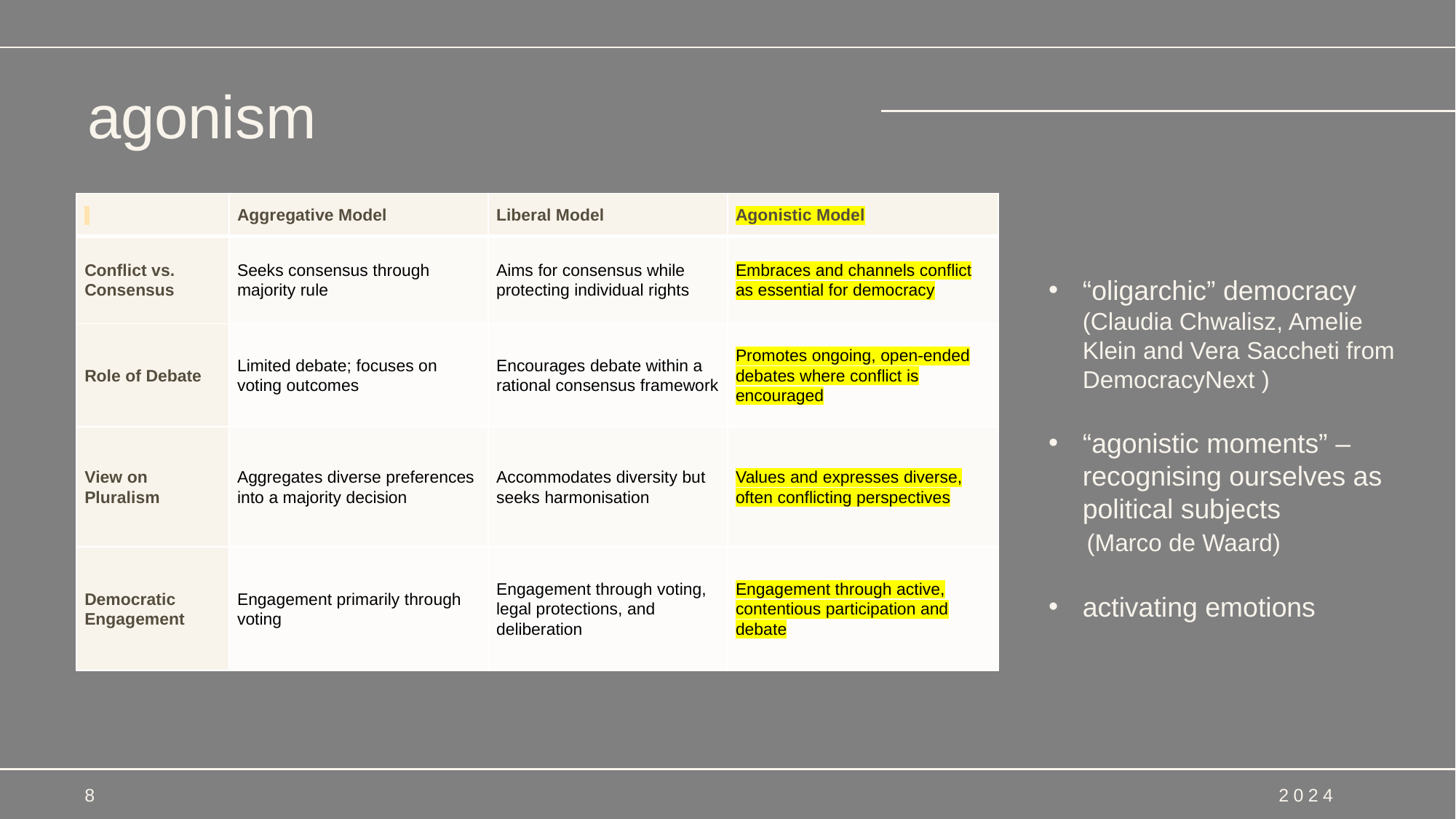

# agonism

|  | Aggregative Model | Liberal Model | Agonistic Model |
| --- | --- | --- | --- |
| Conflict vs. Consensus | Seeks consensus through majority rule | Aims for consensus while protecting individual rights | Embraces and channels conflict as essential for democracy |
| Role of Debate | Limited debate; focuses on voting outcomes | Encourages debate within a rational consensus framework | Promotes ongoing, open-ended debates where conflict is encouraged |
| View on Pluralism | Aggregates diverse preferences into a majority decision | Accommodates diversity but seeks harmonisation | Values and expresses diverse, often conflicting perspectives |
| Democratic Engagement | Engagement primarily through voting | Engagement through voting, legal protections, and deliberation | Engagement through active, contentious participation and debate |
“oligarchic” democracy (Claudia Chwalisz, Amelie Klein and Vera Saccheti from DemocracyNext )

“agonistic moments” – recognising ourselves as political subjects
     (Marco de Waard)

activating emotions
8
2024